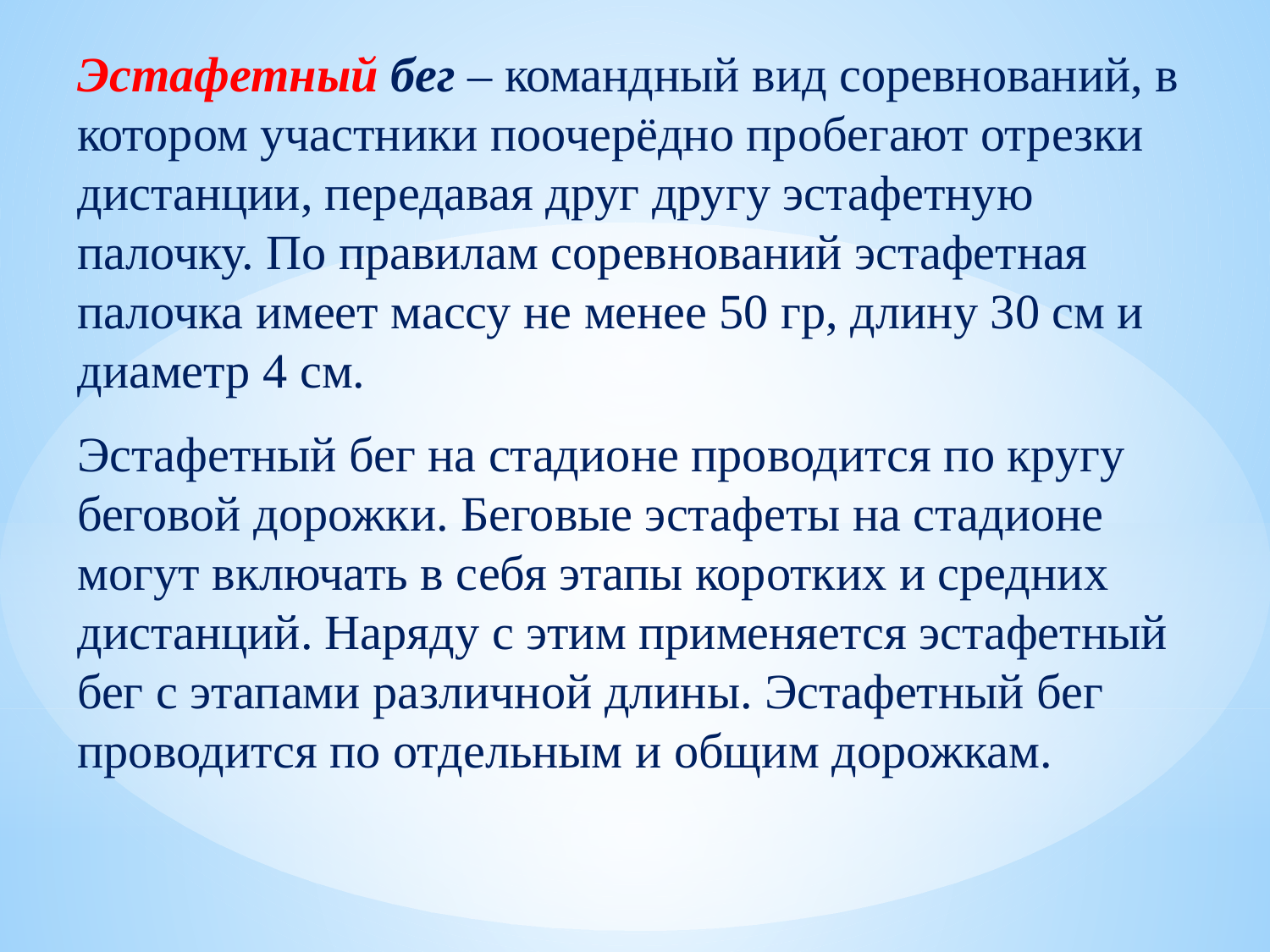

Эстафетный бег – командный вид соревнований, в котором участники поочерёдно пробегают отрезки дистанции, передавая друг другу эстафетную палочку. По правилам соревнований эстафетная палочка имеет массу не менее 50 гр, длину 30 см и диаметр 4 см.
Эстафетный бег на стадионе проводится по кругу беговой дорожки. Беговые эстафеты на стадионе могут включать в себя этапы коротких и средних дистанций. Наряду с этим применяется эстафетный бег с этапами различной длины. Эстафетный бег  проводится по отдельным и общим дорожкам.